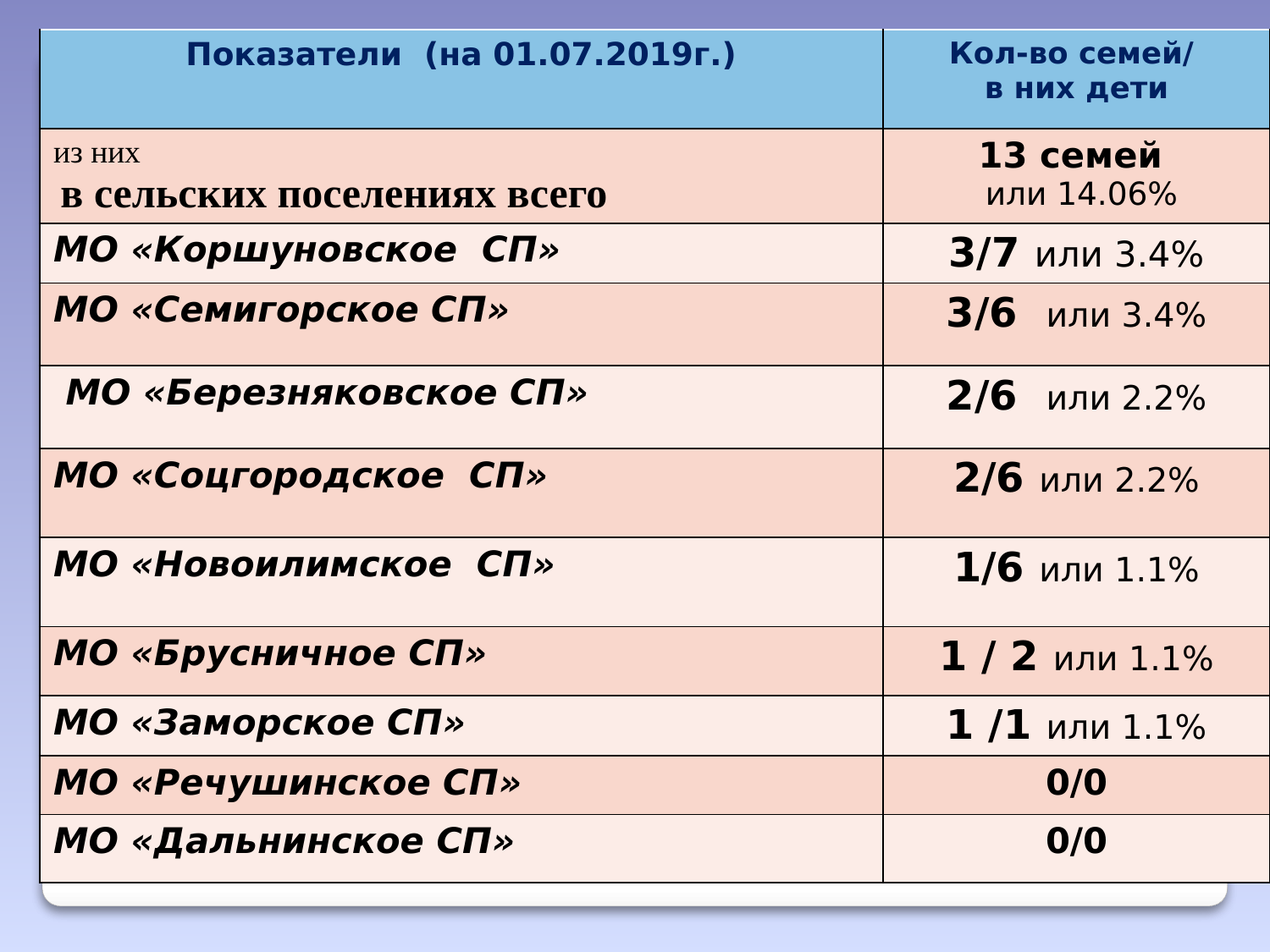

| Показатели (на 01.07.2019г.) | Кол-во семей/ в них дети |
| --- | --- |
| из них в сельских поселениях всего | 13 семей или 14.06% |
| МО «Коршуновское СП» | 3/7 или 3.4% |
| МО «Семигорское СП» | 3/6 или 3.4% |
| МО «Березняковское СП» | 2/6 или 2.2% |
| МО «Соцгородское СП» | 2/6 или 2.2% |
| МО «Новоилимское СП» | 1/6 или 1.1% |
| МО «Брусничное СП» | 1 / 2 или 1.1% |
| МО «Заморское СП» | 1 /1 или 1.1% |
| МО «Речушинское СП» | 0/0 |
| МО «Дальнинское СП» | 0/0 |